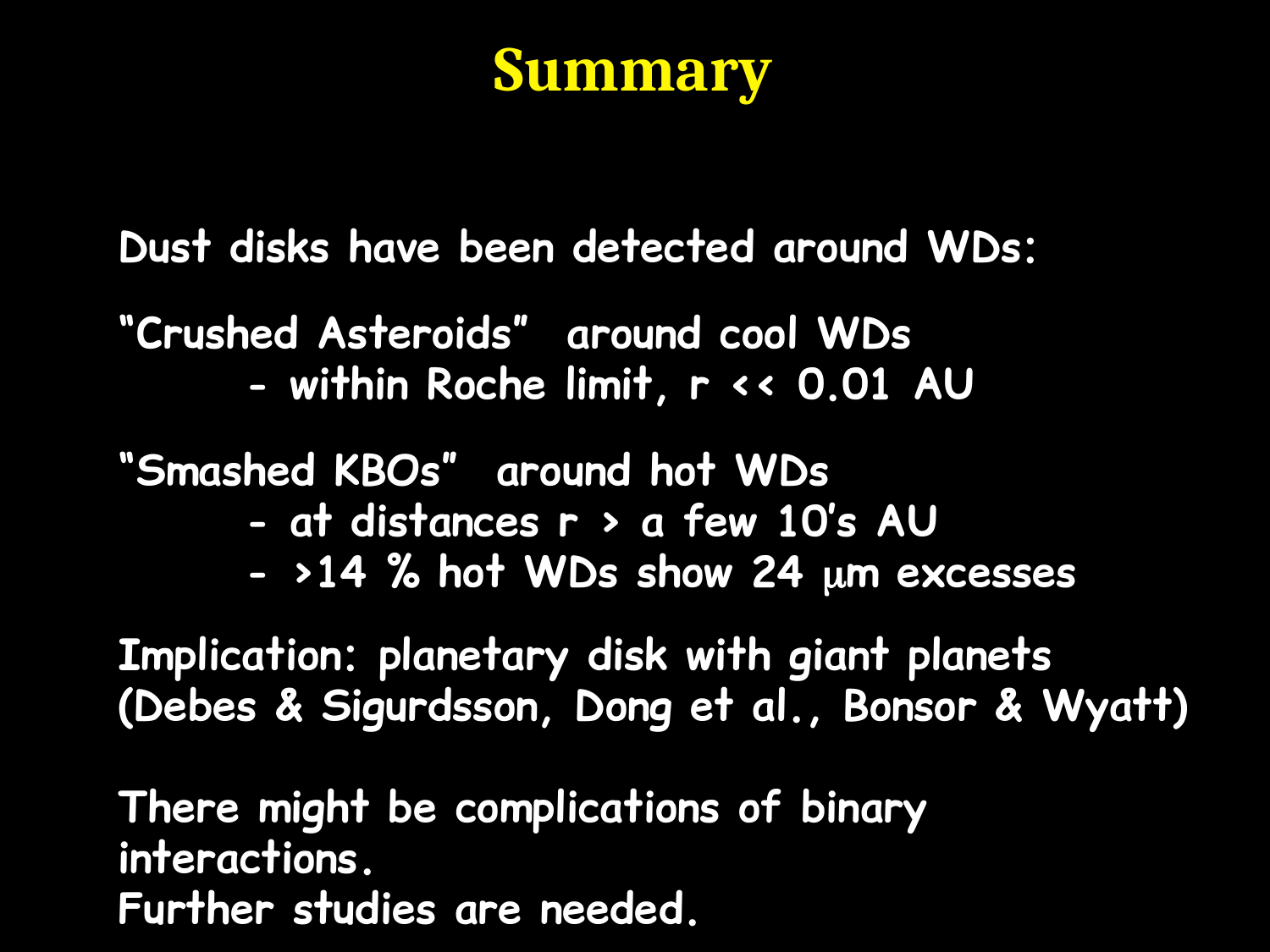

Summary
Dust disks have been detected around WDs:

“Crushed Asteroids”  around cool WDs
	- within Roche limit, r << 0.01 AU

“Smashed KBOs”  around hot WDs
	- at distances r > a few 10’s AU
	- >14 % hot WDs show 24 μm excesses
Implication: planetary disk with giant planets
(Debes & Sigurdsson, Dong et al., Bonsor & Wyatt)

There might be complications of binary interactions.
Further studies are needed.